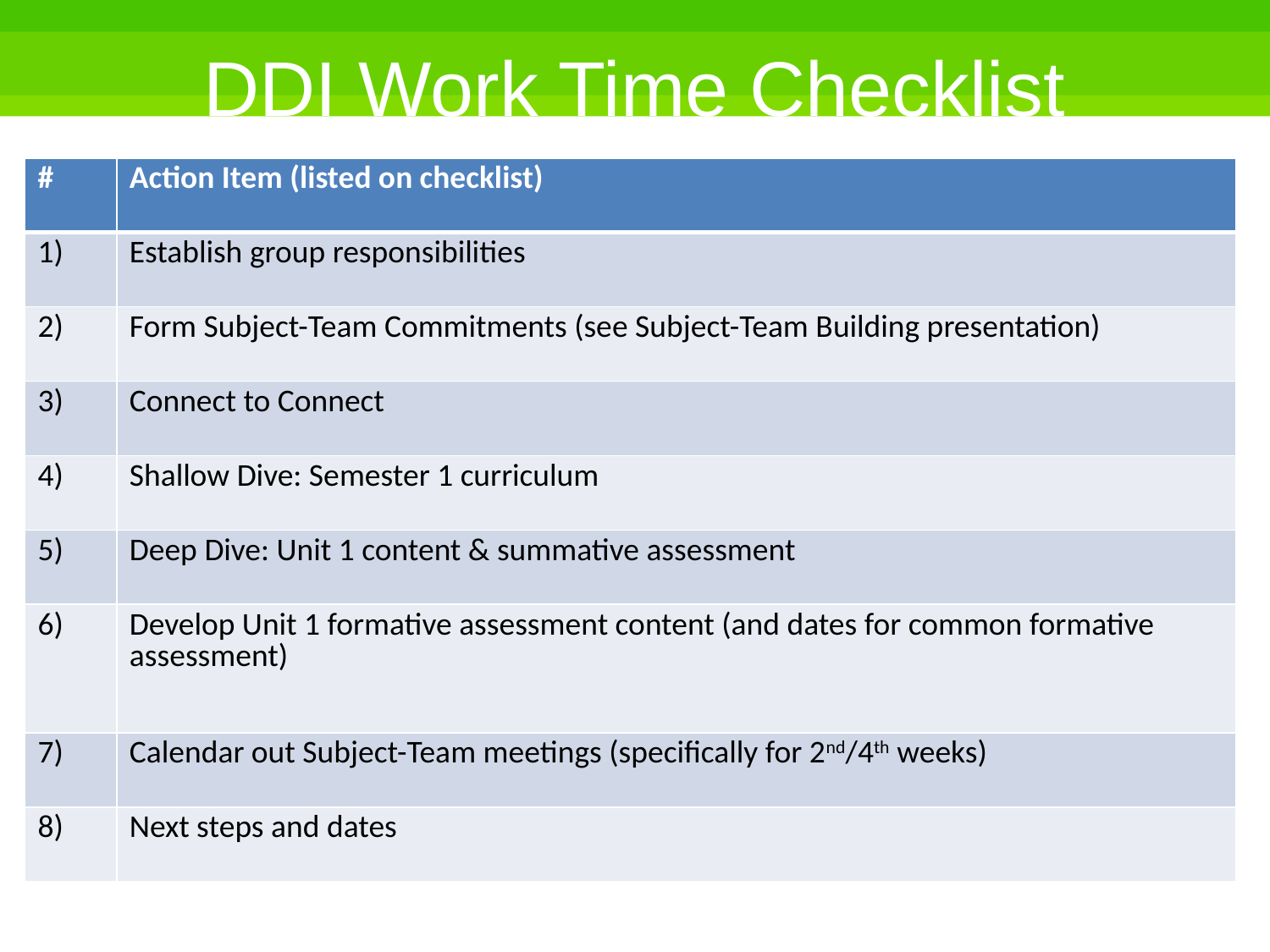

# DDI Work Time Checklist

| # | Action Item (listed on checklist) |
| --- | --- |
| 1) | Establish group responsibilities |
| 2) | Form Subject-Team Commitments (see Subject-Team Building presentation) |
| 3) | Connect to Connect |
| 4) | Shallow Dive: Semester 1 curriculum |
| 5) | Deep Dive: Unit 1 content & summative assessment |
| 6) | Develop Unit 1 formative assessment content (and dates for common formative assessment) |
| 7) | Calendar out Subject-Team meetings (specifically for 2nd/4th weeks) |
| 8) | Next steps and dates |